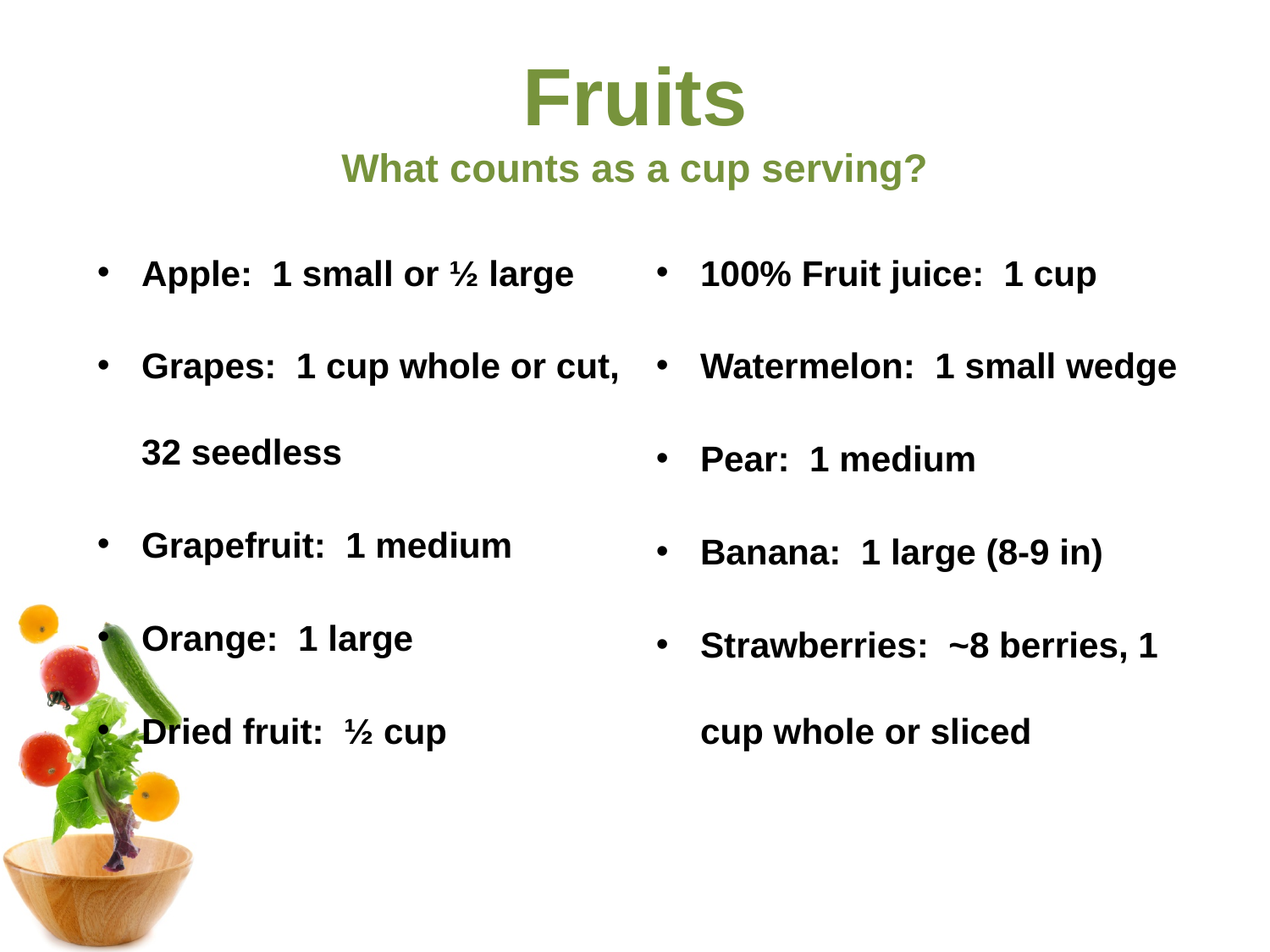

# Fruits What counts as a cup serving?
Apple:  1 small or ½ large
Grapes:  1 cup whole or cut, 32 seedless
Grapefruit:  1 medium
Orange:  1 large
Dried fruit:  ½ cup

100% Fruit juice:  1 cup
Watermelon:  1 small wedge
Pear:  1 medium
Banana:  1 large (8-9 in)
Strawberries:  ~8 berries, 1 cup whole or sliced